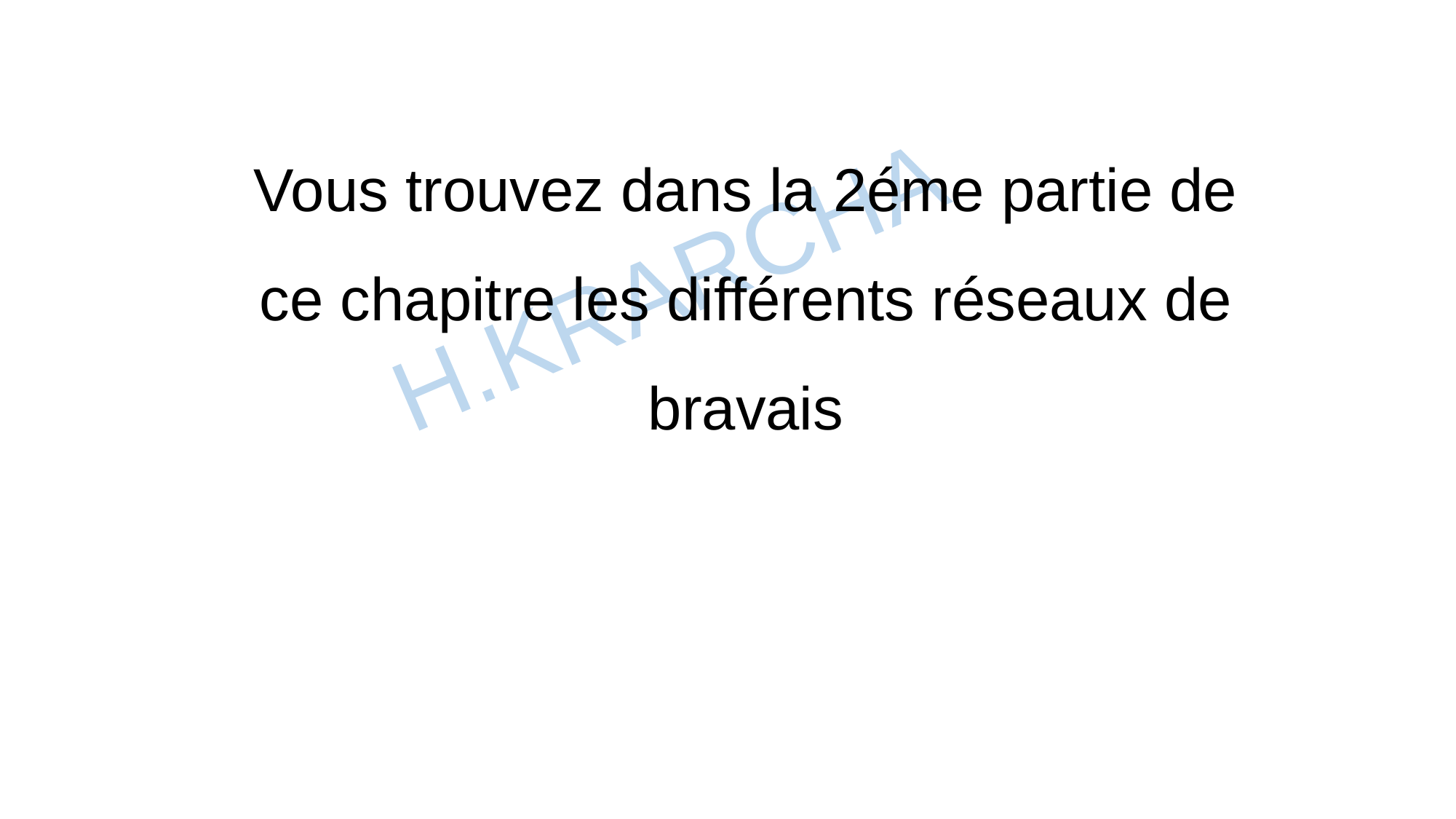

Vous trouvez dans la 2éme partie de ce chapitre les différents réseaux de bravais
H.KRARCHA